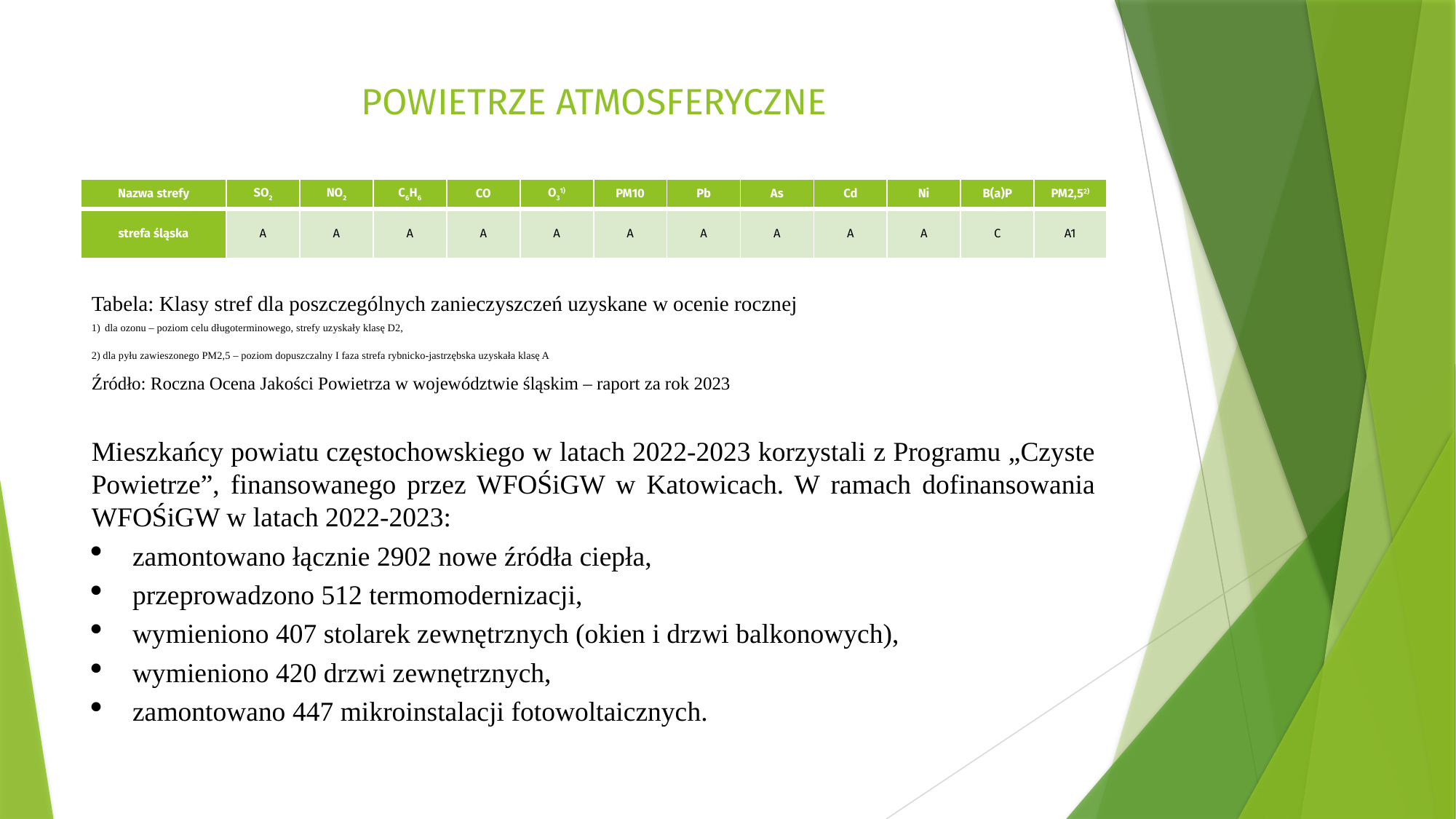

# POWIETRZE ATMOSFERYCZNE
| Nazwa strefy | SO2 | NO2 | C6H6 | CO | O31) | PM10 | Pb | As | Cd | Ni | B(a)P | PM2,52) |
| --- | --- | --- | --- | --- | --- | --- | --- | --- | --- | --- | --- | --- |
| strefa śląska | A | A | A | A | A | A | A | A | A | A | C | A1 |
Tabela: Klasy stref dla poszczególnych zanieczyszczeń uzyskane w ocenie rocznej
1) dla ozonu – poziom celu długoterminowego, strefy uzyskały klasę D2,
2) dla pyłu zawieszonego PM2,5 – poziom dopuszczalny I faza strefa rybnicko-jastrzębska uzyskała klasę A
Źródło: Roczna Ocena Jakości Powietrza w województwie śląskim – raport za rok 2023
Mieszkańcy powiatu częstochowskiego w latach 2022-2023 korzystali z Programu „Czyste Powietrze”, finansowanego przez WFOŚiGW w Katowicach. W ramach dofinansowania WFOŚiGW w latach 2022-2023:
zamontowano łącznie 2902 nowe źródła ciepła,
przeprowadzono 512 termomodernizacji,
wymieniono 407 stolarek zewnętrznych (okien i drzwi balkonowych),
wymieniono 420 drzwi zewnętrznych,
zamontowano 447 mikroinstalacji fotowoltaicznych.